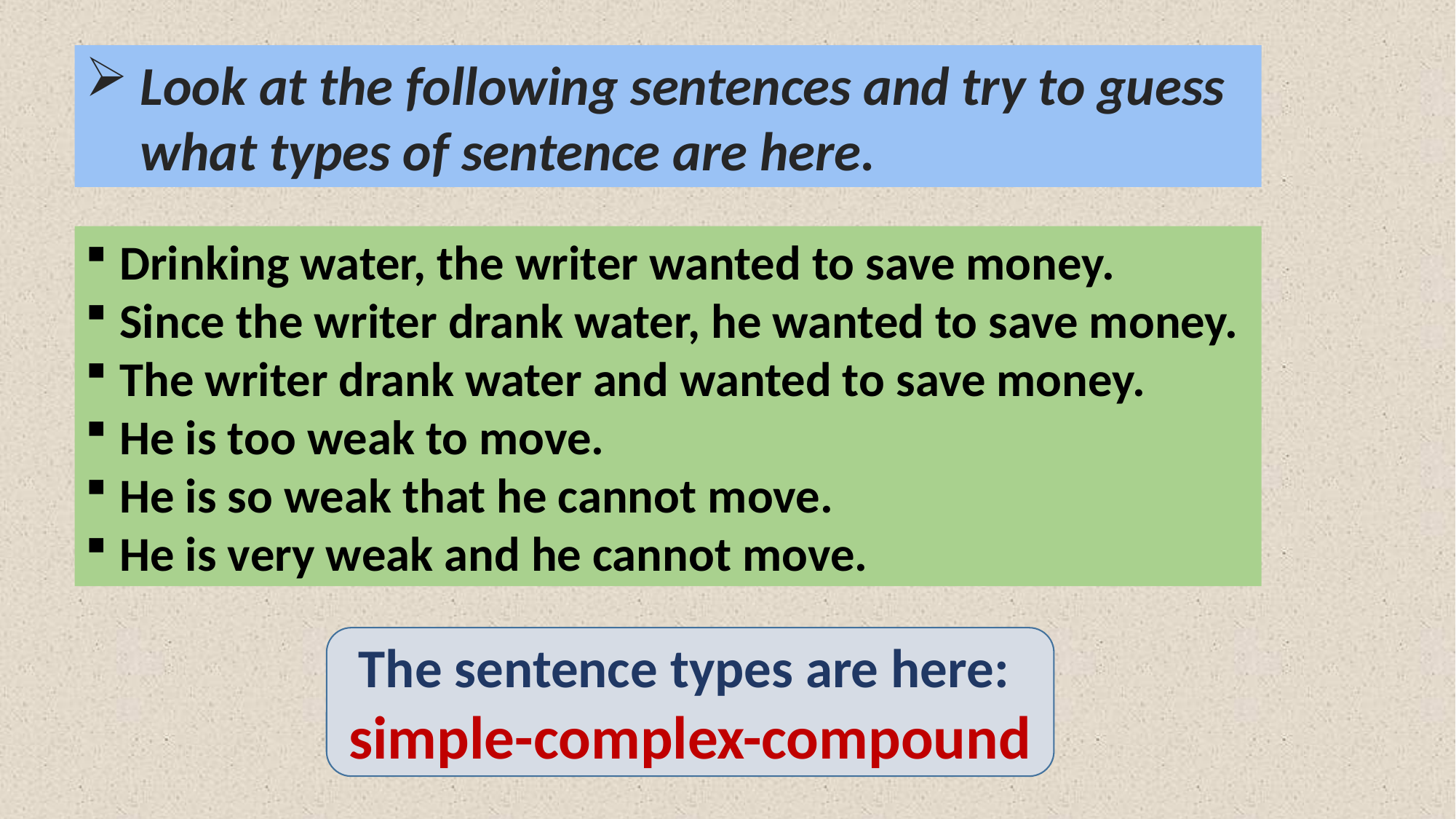

Look at the following sentences and try to guess what types of sentence are here.
Drinking water, the writer wanted to save money.
Since the writer drank water, he wanted to save money.
The writer drank water and wanted to save money.
He is too weak to move.
He is so weak that he cannot move.
He is very weak and he cannot move.
The sentence types are here:
simple-complex-compound